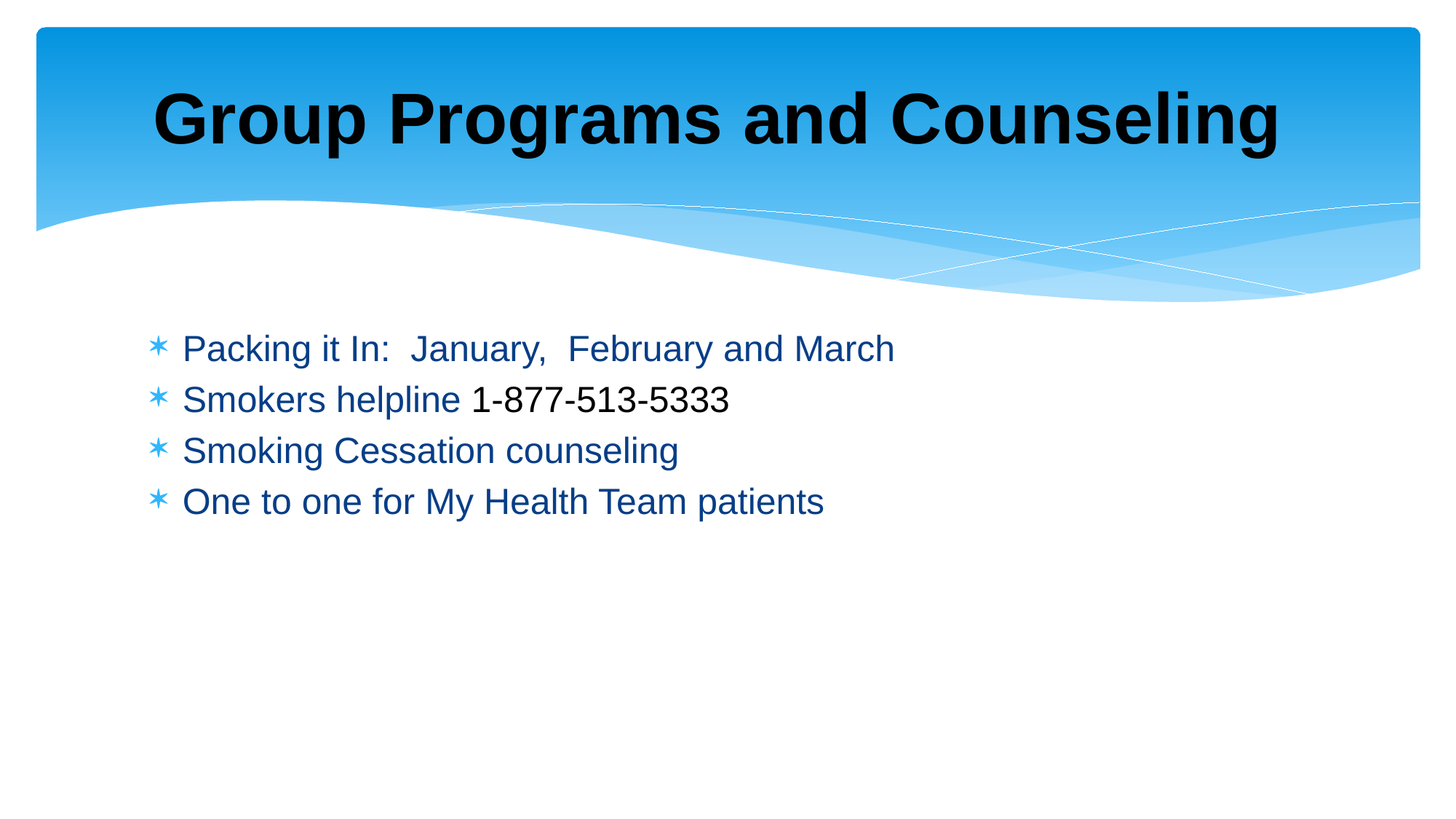

# Group Programs and Counseling
Packing it In:  January,  February and March
Smokers helpline 1-877-513-5333
Smoking Cessation counseling
One to one for My Health Team patients